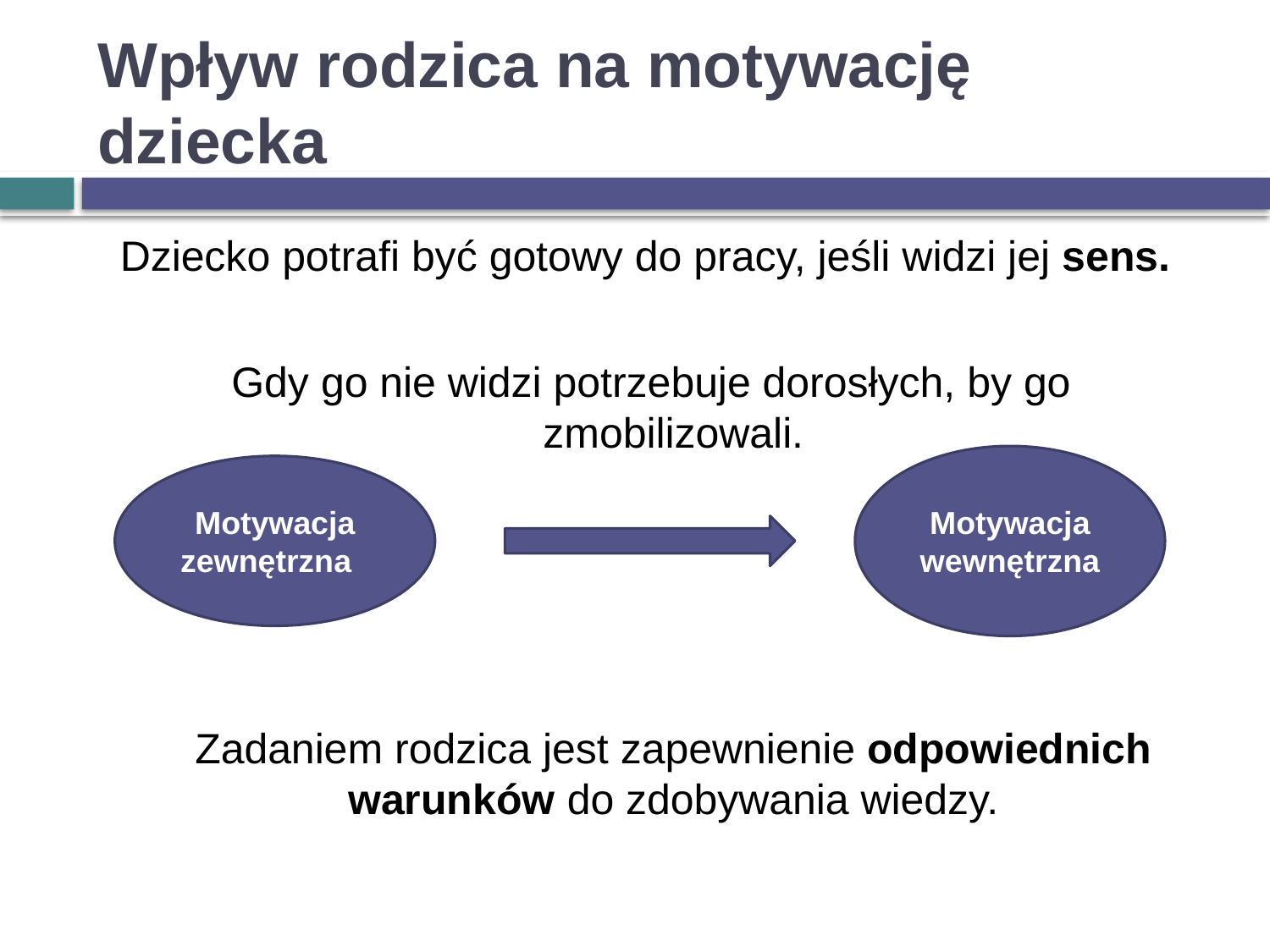

# Wpływ rodzica na motywację dziecka
Dziecko potrafi być gotowy do pracy, jeśli widzi jej sens.

Gdy go nie widzi potrzebuje dorosłych, by go zmobilizowali.

	Zadaniem rodzica jest zapewnienie odpowiednich warunków do zdobywania wiedzy.
Motywacja wewnętrzna
Motywacja zewnętrzna